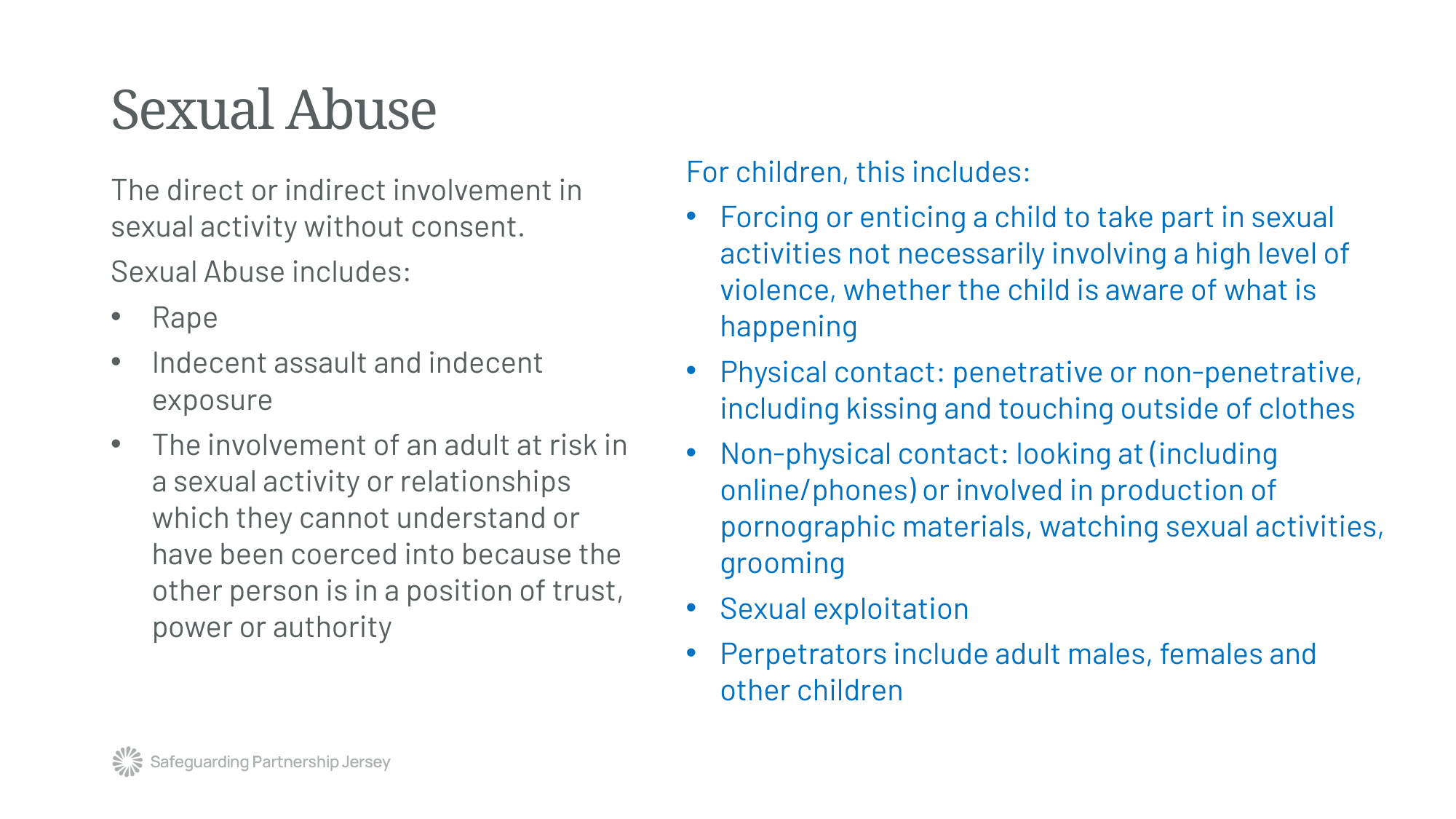

# Sexual Abuse
For children, this includes:
Forcing or enticing a child to take part in sexual activities not necessarily involving a high level of violence, whether the child is aware of what is happening
Physical contact: penetrative or non-penetrative, including kissing and touching outside of clothes
Non-physical contact: looking at (including online/phones) or involved in production of pornographic materials, watching sexual activities, grooming
Sexual exploitation
Perpetrators include adult males, females and other children
The direct or indirect involvement in sexual activity without consent.
Sexual Abuse includes:
Rape
Indecent assault and indecent exposure
The involvement of an adult at risk in a sexual activity or relationships which they cannot understand or have been coerced into because the other person is in a position of trust, power or authority